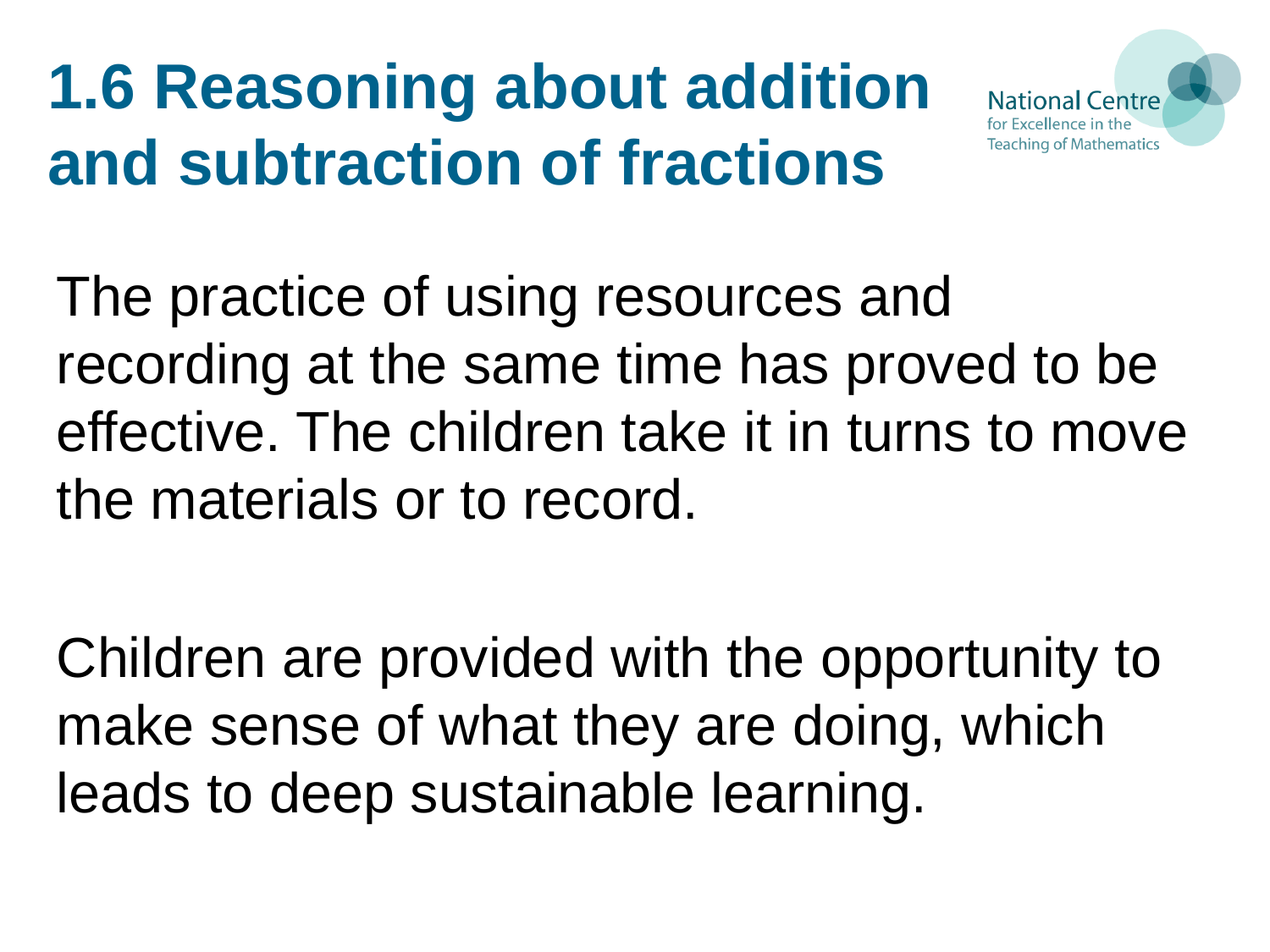

# 1.6 Reasoning about addition and subtraction of fractions
The practice of using resources and recording at the same time has proved to be effective. The children take it in turns to move the materials or to record.

Children are provided with the opportunity to make sense of what they are doing, which leads to deep sustainable learning.